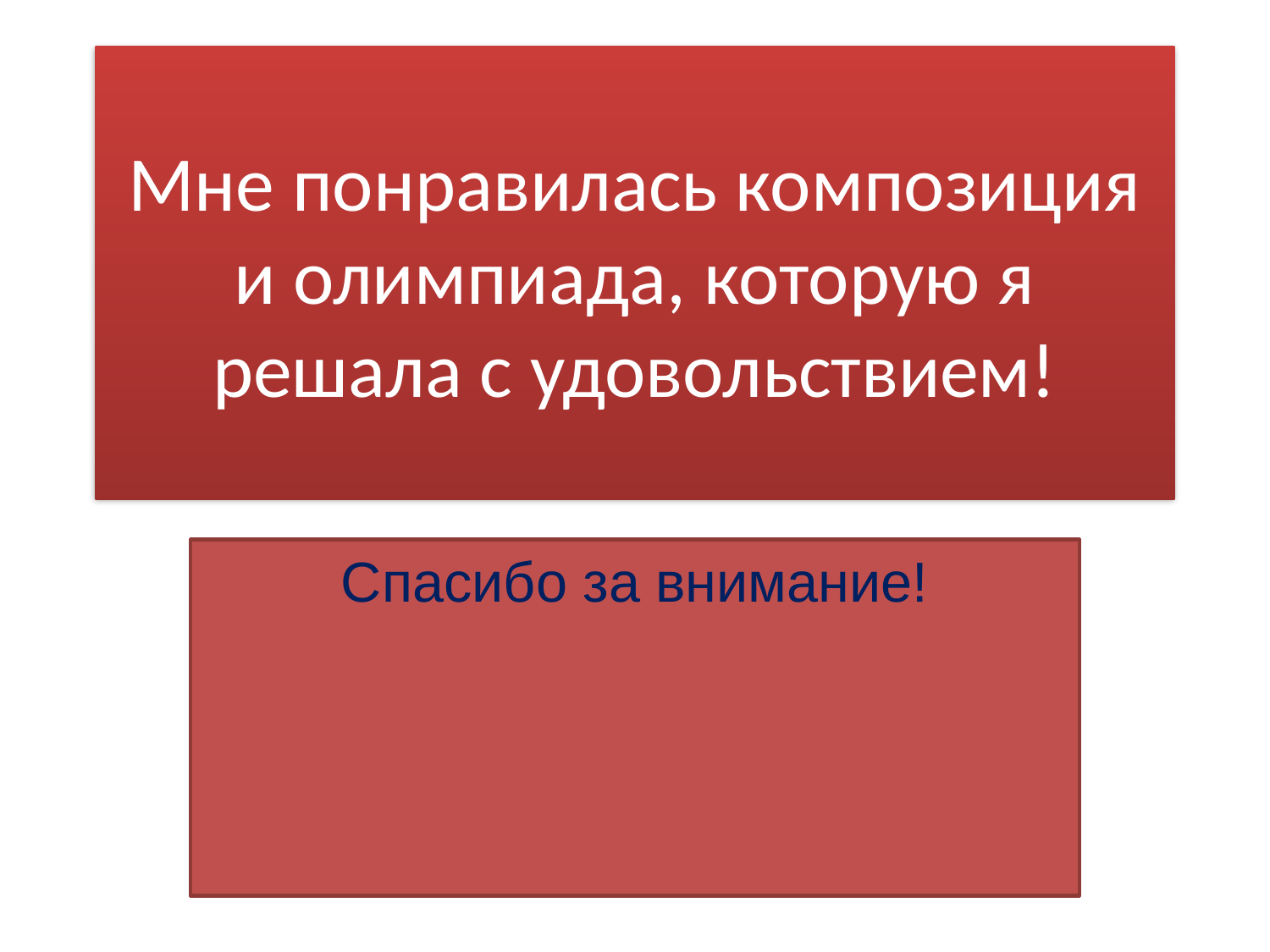

# Мне понравилась композиция и олимпиада, которую я решала с удовольствием!
Спасибо за внимание!